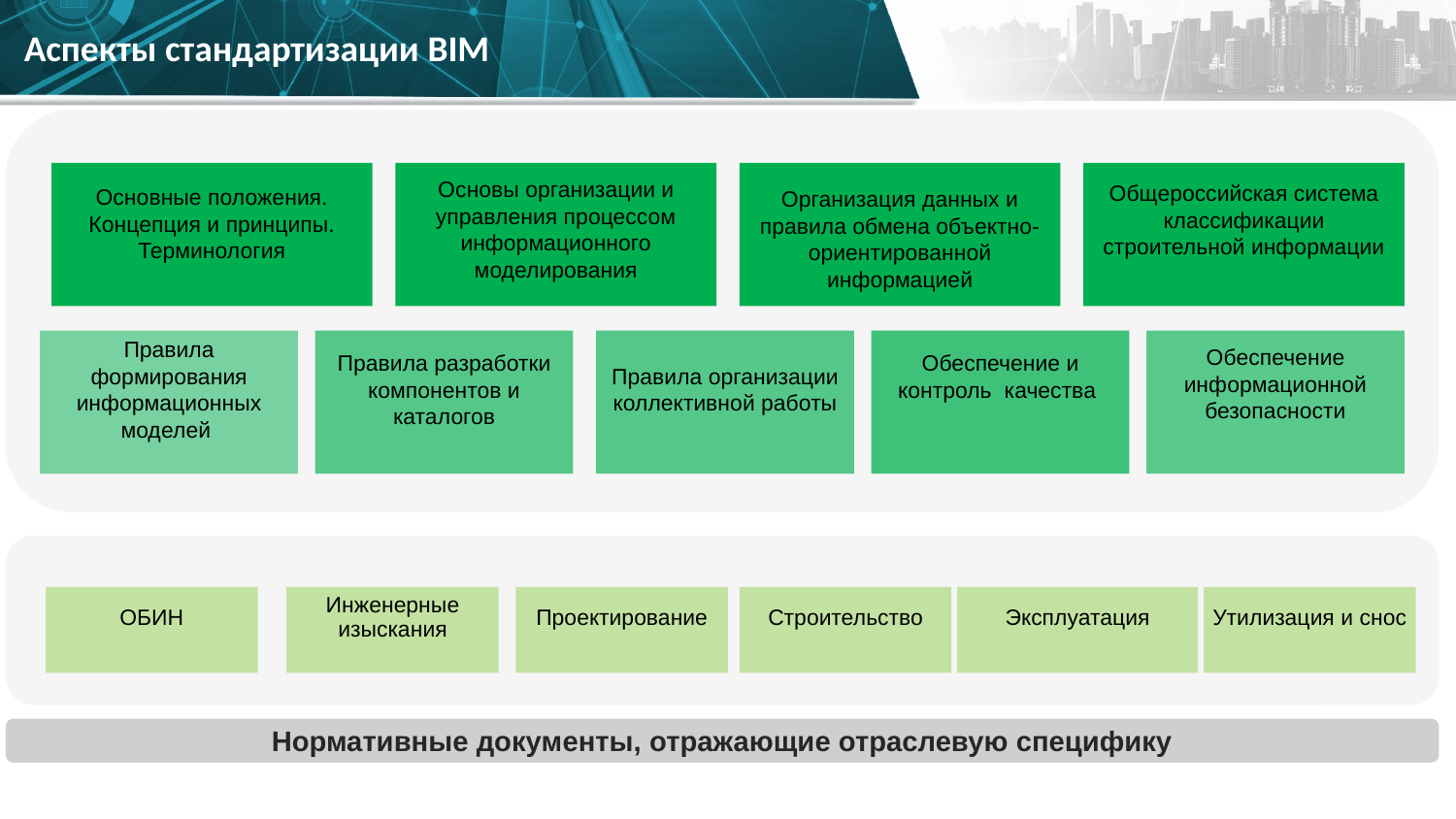

# Аспекты стандартизации BIM

Основные положения. Концепция и принципы. Терминология

Основы организации и управления процессом информационного моделирования

Организация данных и правила обмена объектно-ориентированной информацией

Общероссийская система классификации строительной информации

Правила разработки компонентов и каталогов

Правила организации коллективной работы

Обеспечение и контроль  качества

Обеспечение информационной безопасности

Правила формирования информационных моделей

ОБИН

Инженерные изыскания

Проектирование

Строительство

Эксплуатация

Утилизация и снос

Нормативные документы, отражающие отраслевую специфику